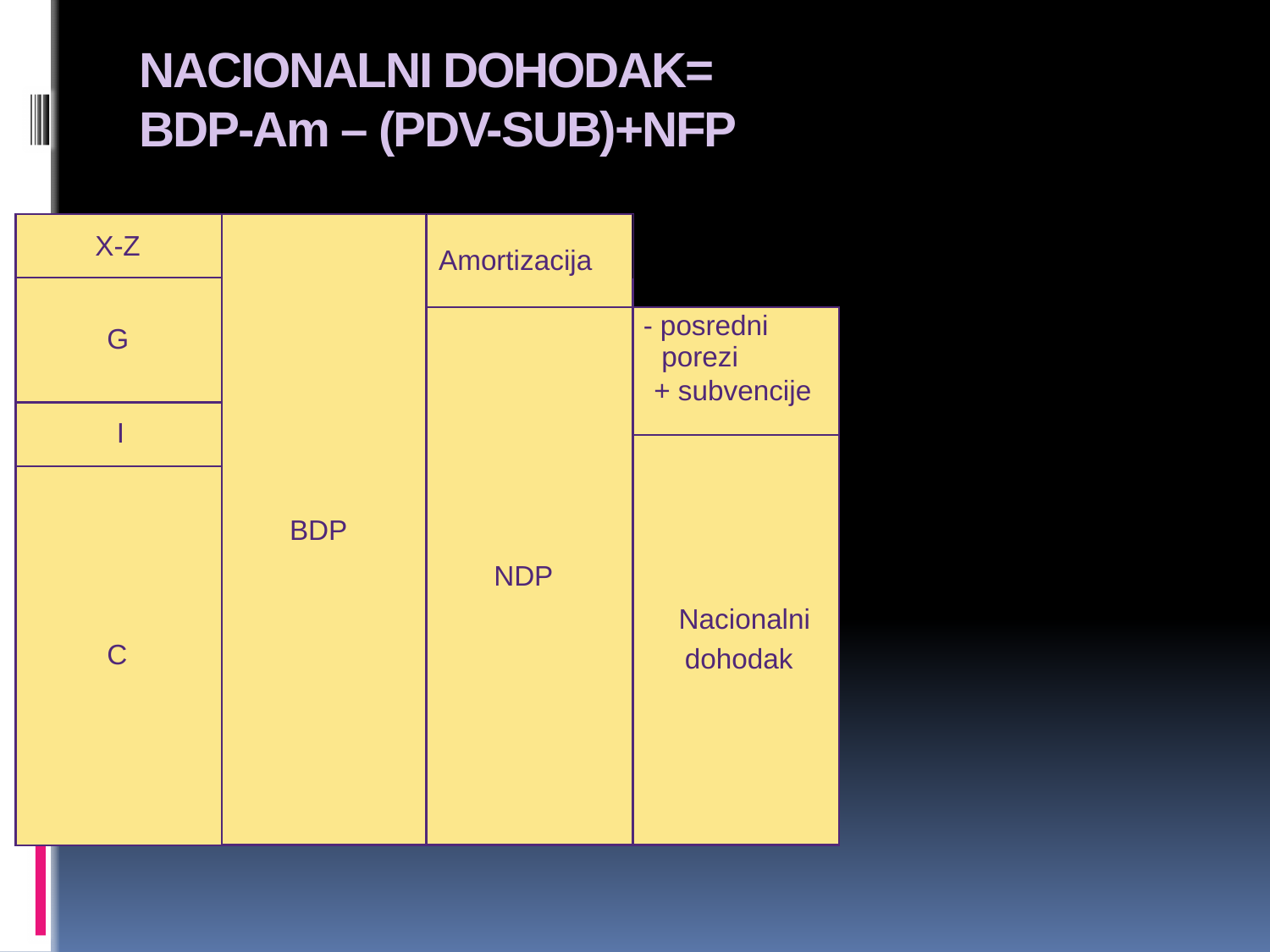

# NACIONALNI DOHODAK= BDP-Am – (PDV-SUB)+NFP
Nacionalni dohodak je dohodak proizvodnih faktora

BNP= BDP+NFP
AKO JE NFP = 0

AKO JE NFP>0

ND = NDP – (PDV-SUB) + NFP

X-Z

BDP

Amortizacija

G

NDP

 - posredni
 porezi
+ subvencije

I

Nacionalni
dohodak

C